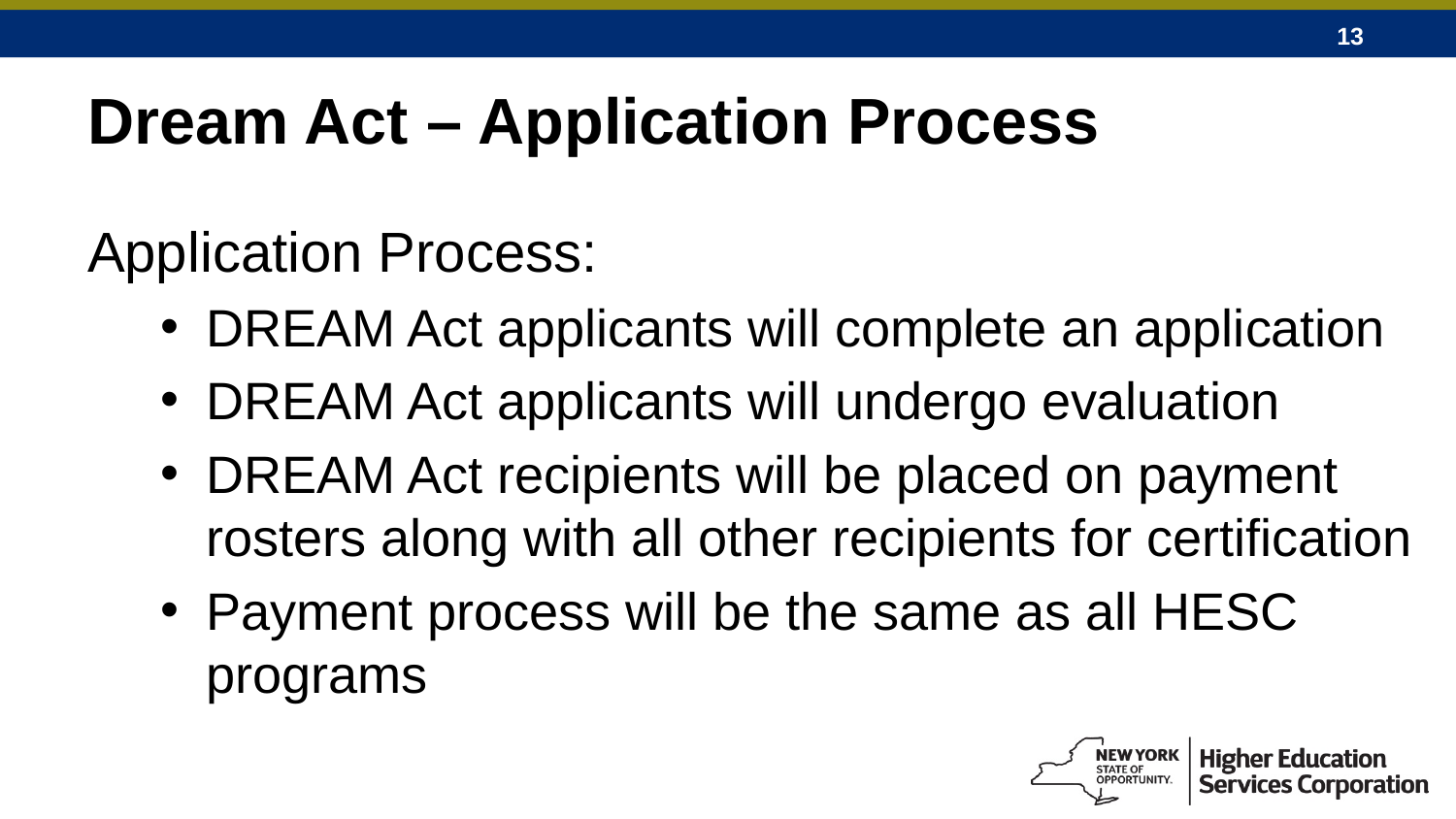

# Dream Act – Application Process
Application Process:
DREAM Act applicants will complete an application
DREAM Act applicants will undergo evaluation
DREAM Act recipients will be placed on payment rosters along with all other recipients for certification
Payment process will be the same as all HESC programs